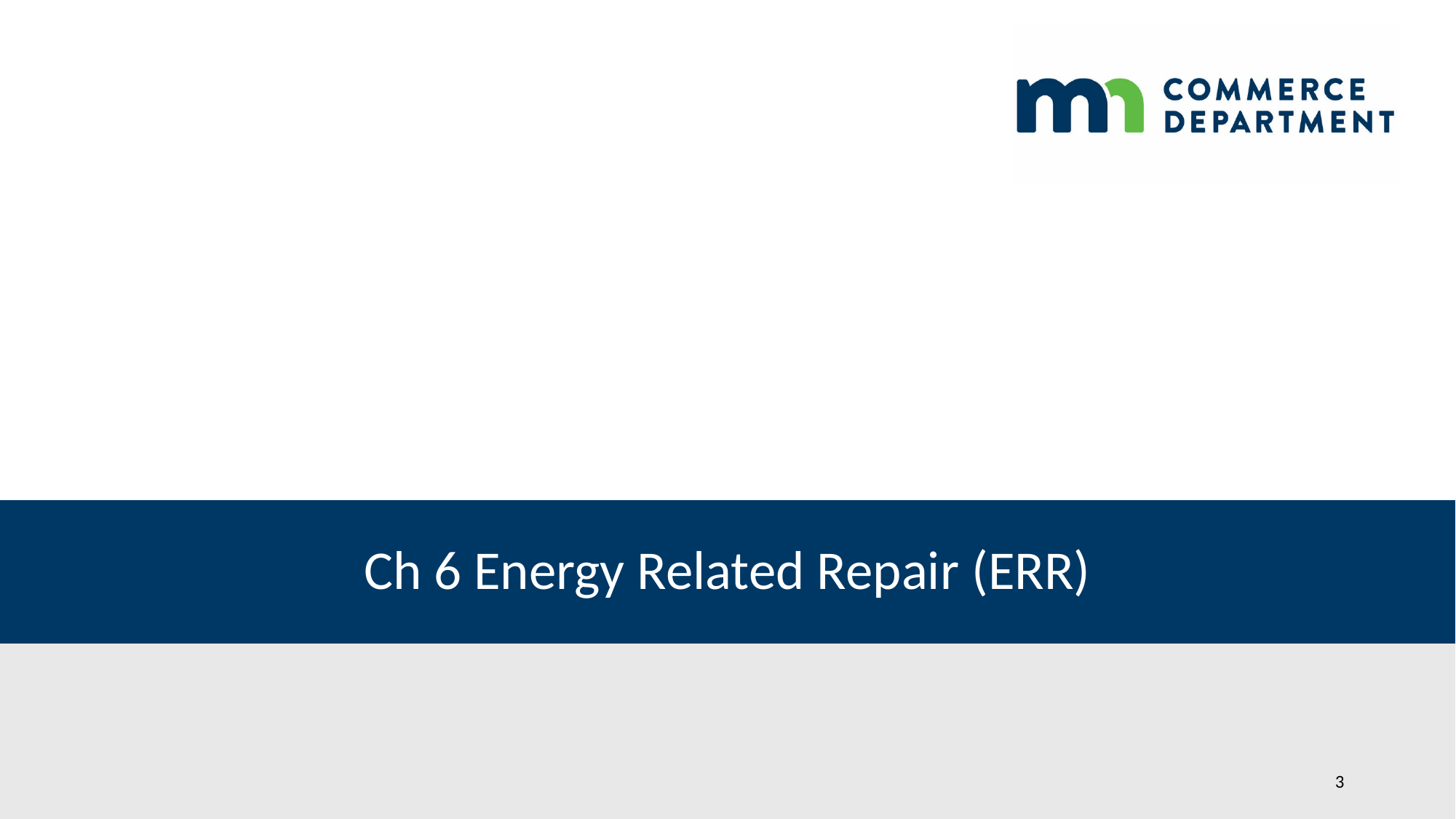

# Ch 6 Energy Related Repair (ERR)
3